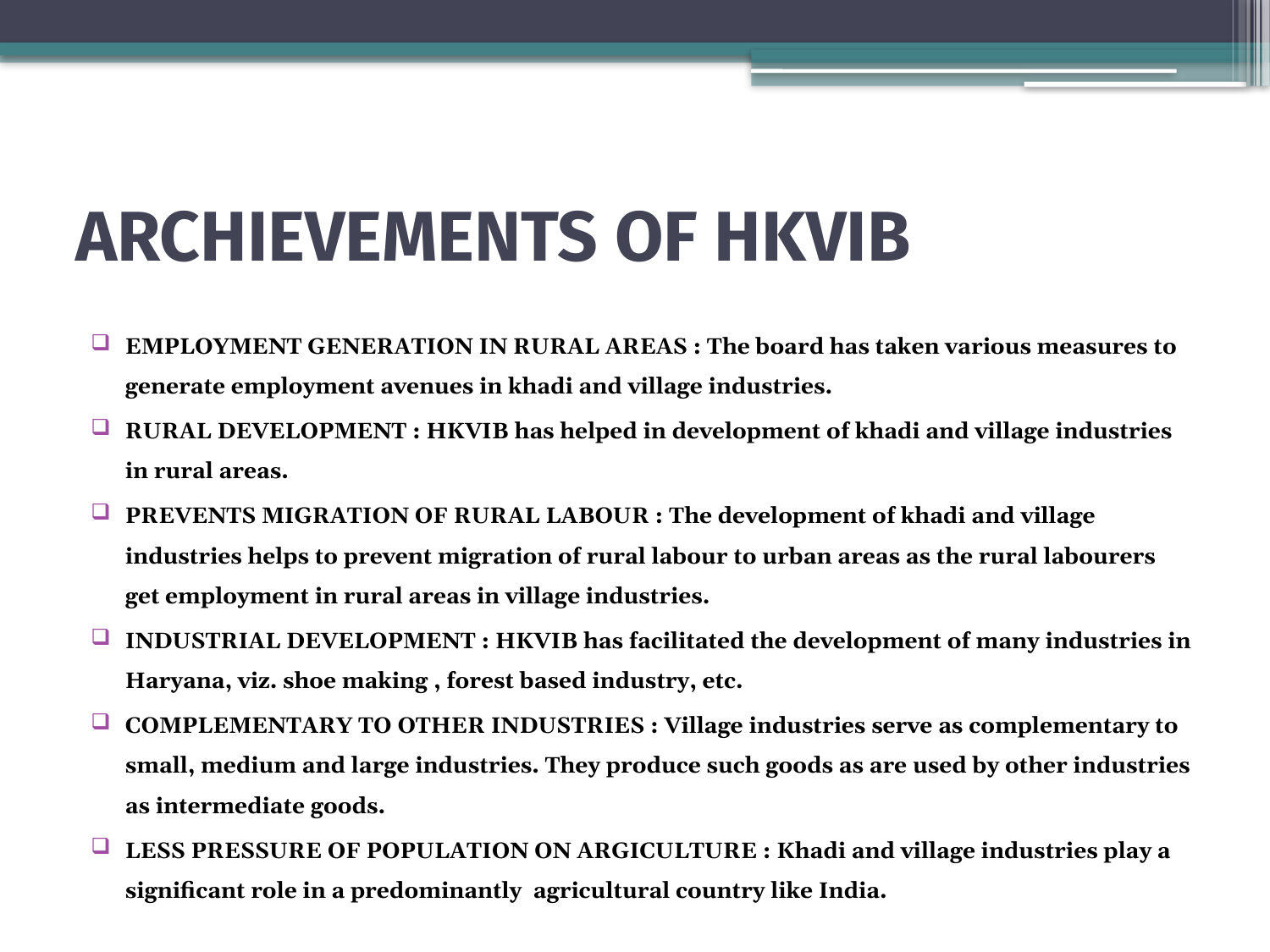

# ARCHIEVEMENTS OF HKVIB
EMPLOYMENT GENERATION IN RURAL AREAS : The board has taken various measures to generate employment avenues in khadi and village industries.
RURAL DEVELOPMENT : HKVIB has helped in development of khadi and village industries in rural areas.
PREVENTS MIGRATION OF RURAL LABOUR : The development of khadi and village industries helps to prevent migration of rural labour to urban areas as the rural labourers get employment in rural areas in village industries.
INDUSTRIAL DEVELOPMENT : HKVIB has facilitated the development of many industries in Haryana, viz. shoe making , forest based industry, etc.
COMPLEMENTARY TO OTHER INDUSTRIES : Village industries serve as complementary to small, medium and large industries. They produce such goods as are used by other industries as intermediate goods.
LESS PRESSURE OF POPULATION ON ARGICULTURE : Khadi and village industries play a significant role in a predominantly  agricultural country like India.